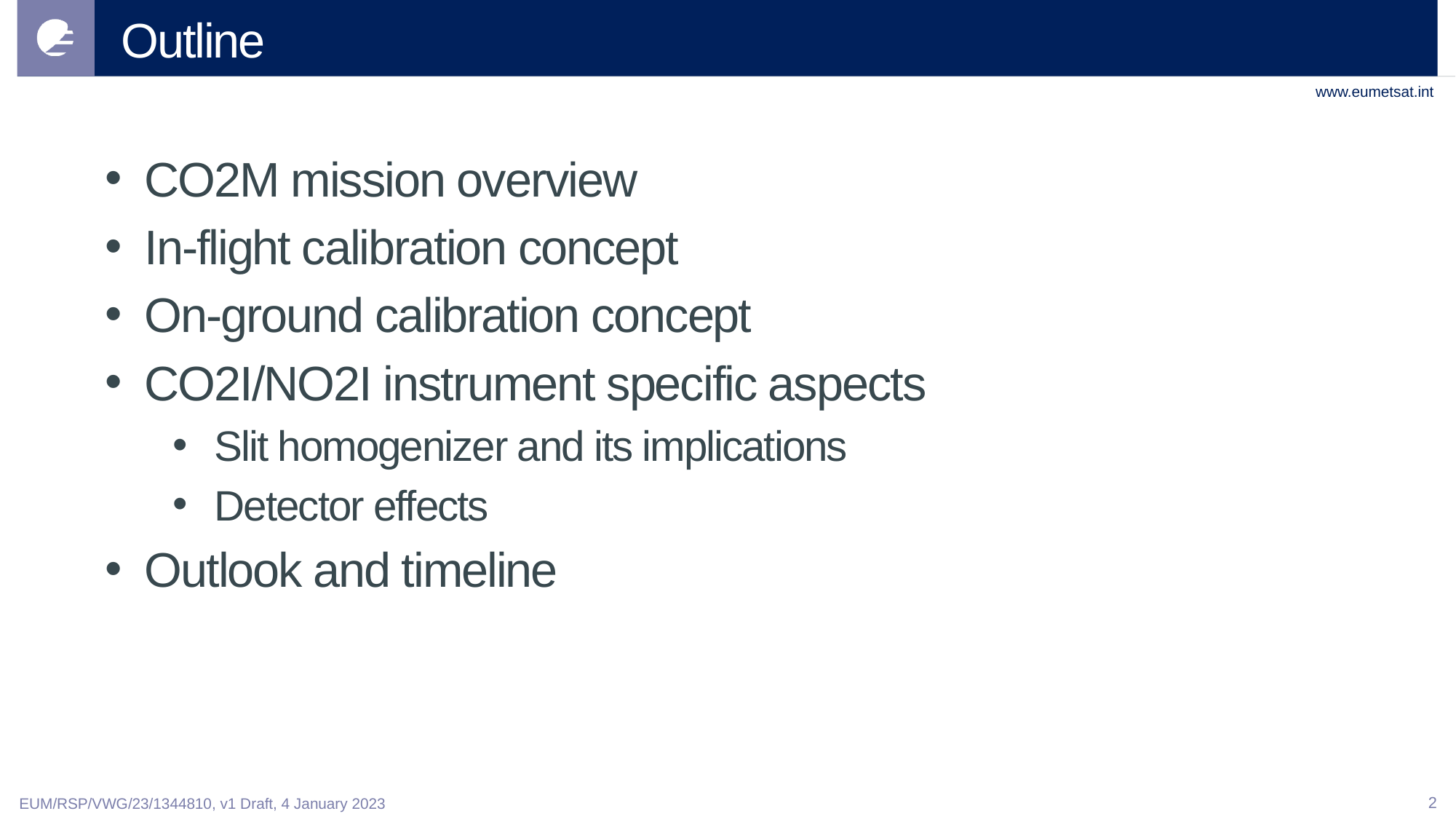

# Outline
CO2M mission overview
In-flight calibration concept
On-ground calibration concept
CO2I/NO2I instrument specific aspects
Slit homogenizer and its implications
Detector effects
Outlook and timeline